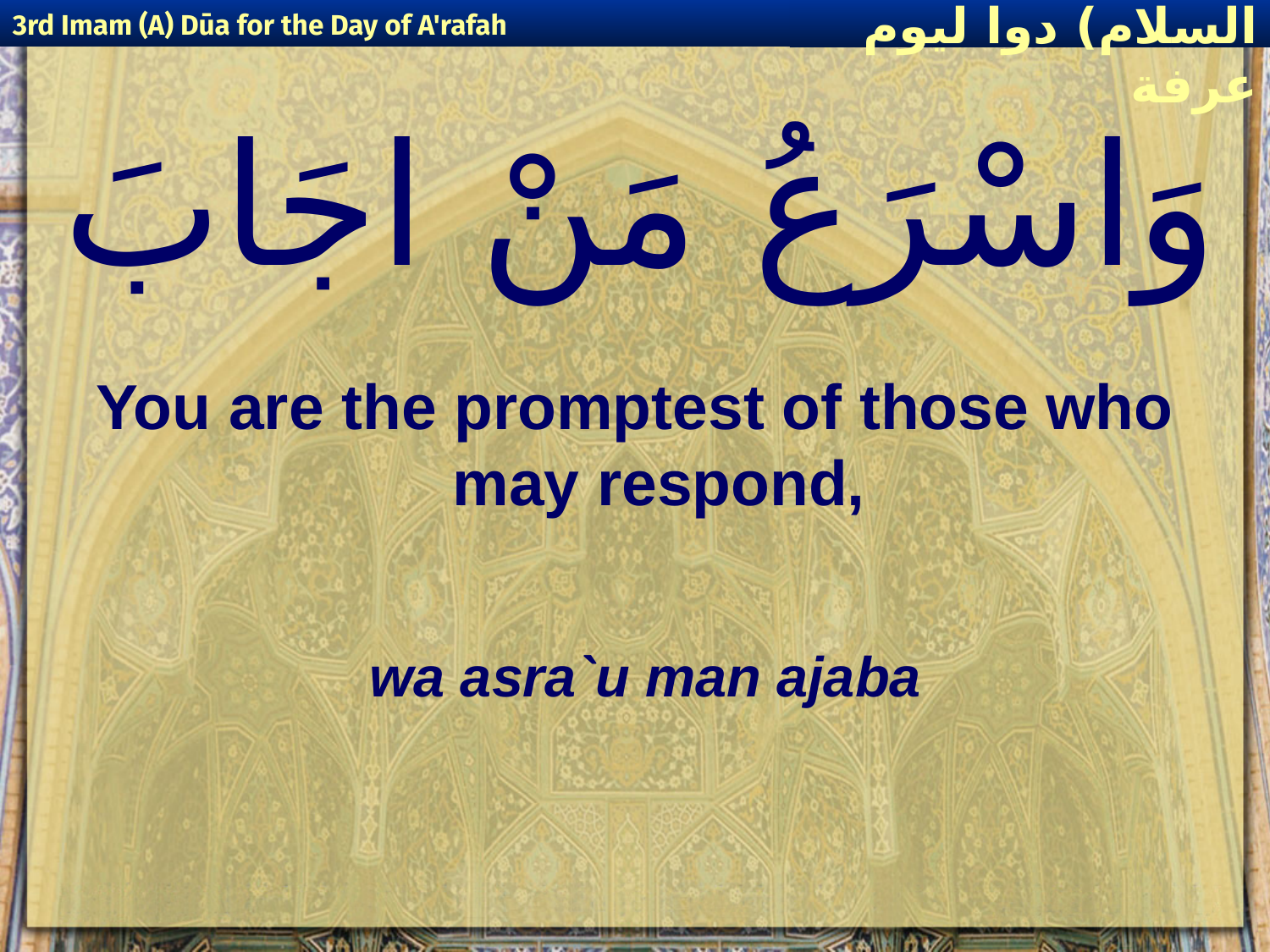

3rd Imam (A) Dūa for the Day of A'rafah
إمام حسين(عليه السلام) دوا ليوم عرفة
# وَاسْرَعُ مَنْ اجَابَ
You are the promptest of those who may respond,
wa asra`u man ajaba